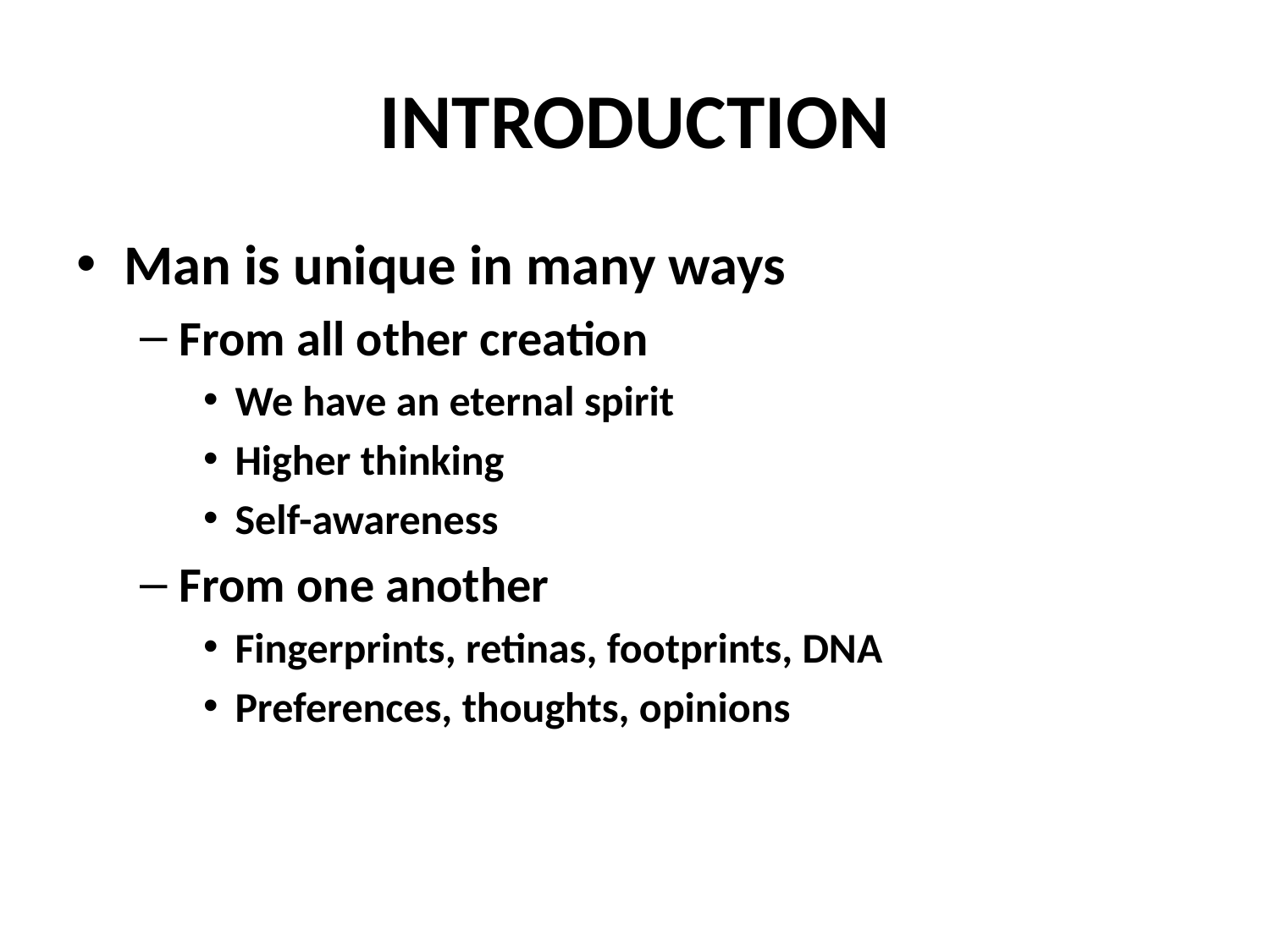

# INTRODUCTION
Man is unique in many ways
From all other creation
We have an eternal spirit
Higher thinking
Self-awareness
From one another
Fingerprints, retinas, footprints, DNA
Preferences, thoughts, opinions